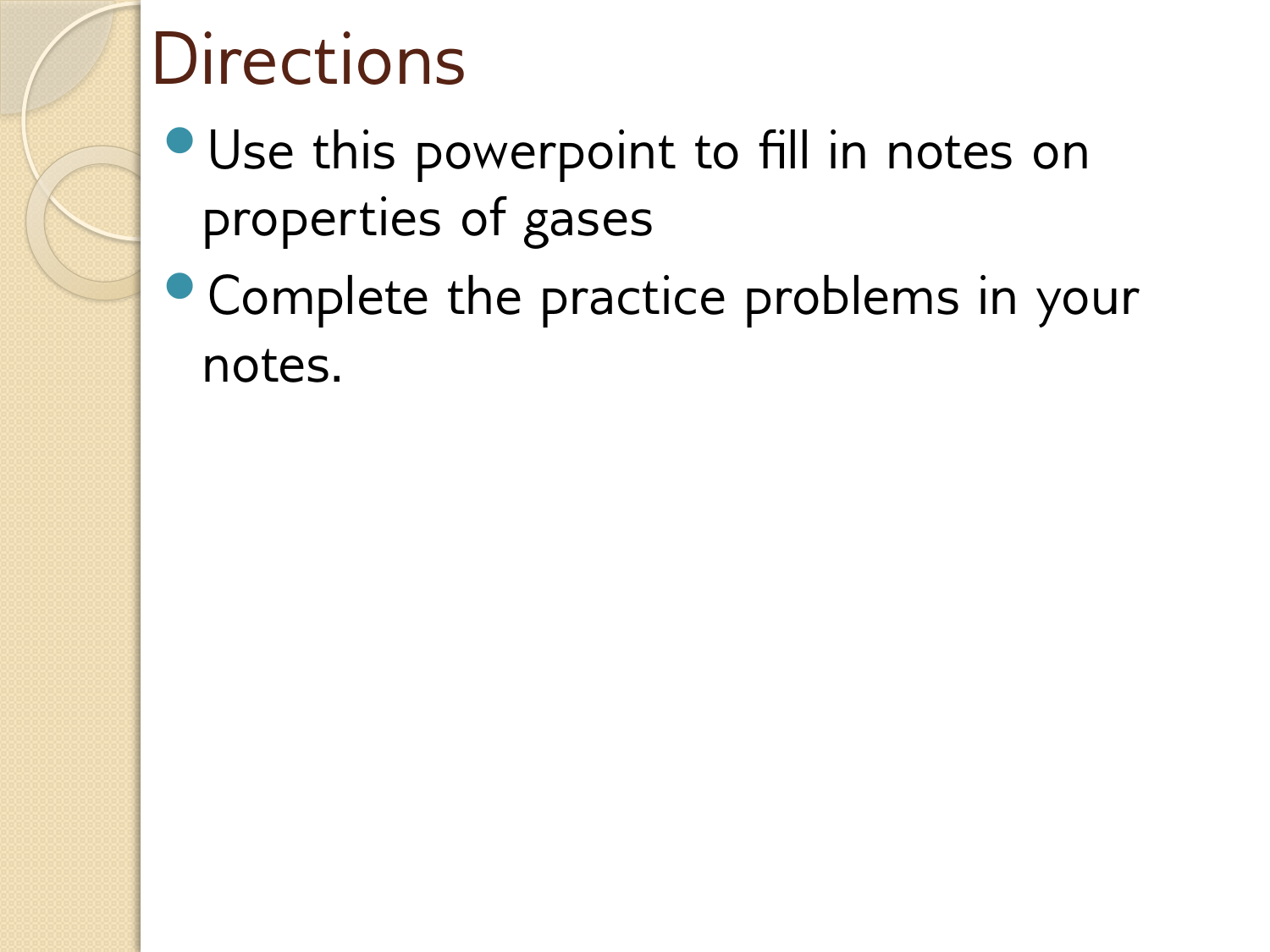

# Directions
Use this powerpoint to fill in notes on properties of gases
Complete the practice problems in your notes.